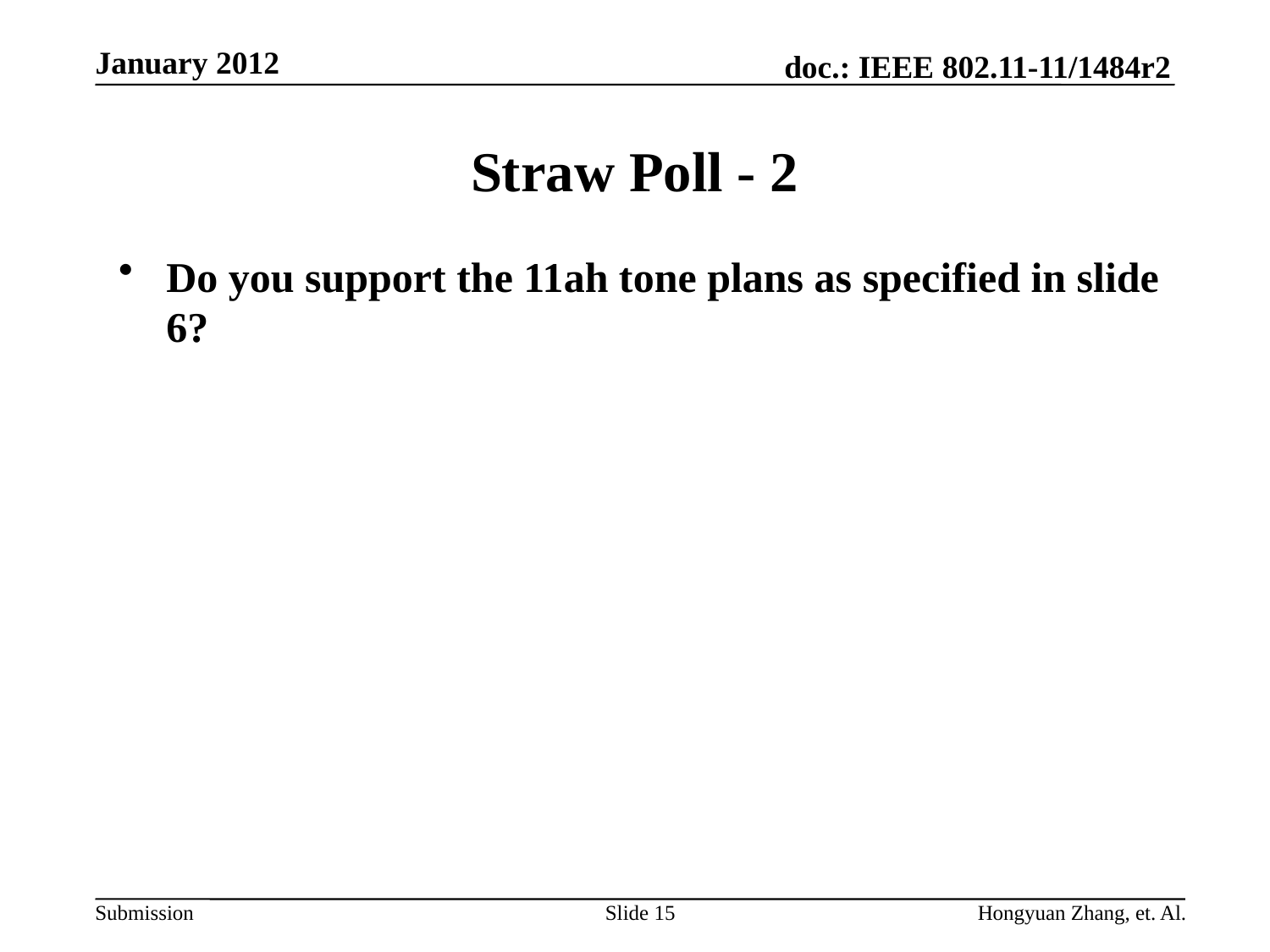

January 2012
# Straw Poll - 2
Do you support the 11ah tone plans as specified in slide 6?
Slide 15
Hongyuan Zhang, et. Al.